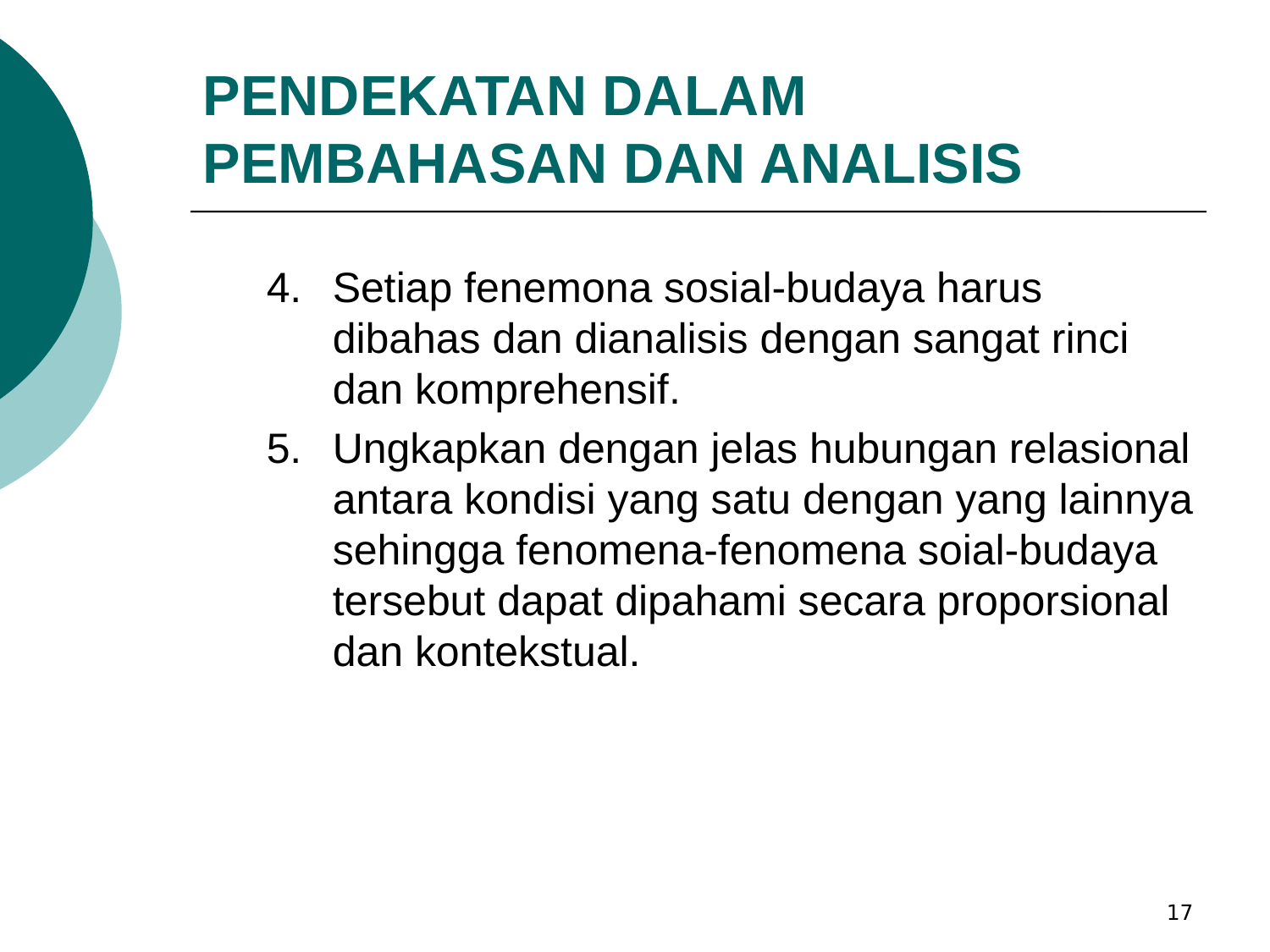

# PENDEKATAN DALAM PEMBAHASAN DAN ANALISIS
Setiap fenemona sosial-budaya harus dibahas dan dianalisis dengan sangat rinci dan komprehensif.
Ungkapkan dengan jelas hubungan relasional antara kondisi yang satu dengan yang lainnya sehingga fenomena-fenomena soial-budaya tersebut dapat dipahami secara proporsional dan kontekstual.

17